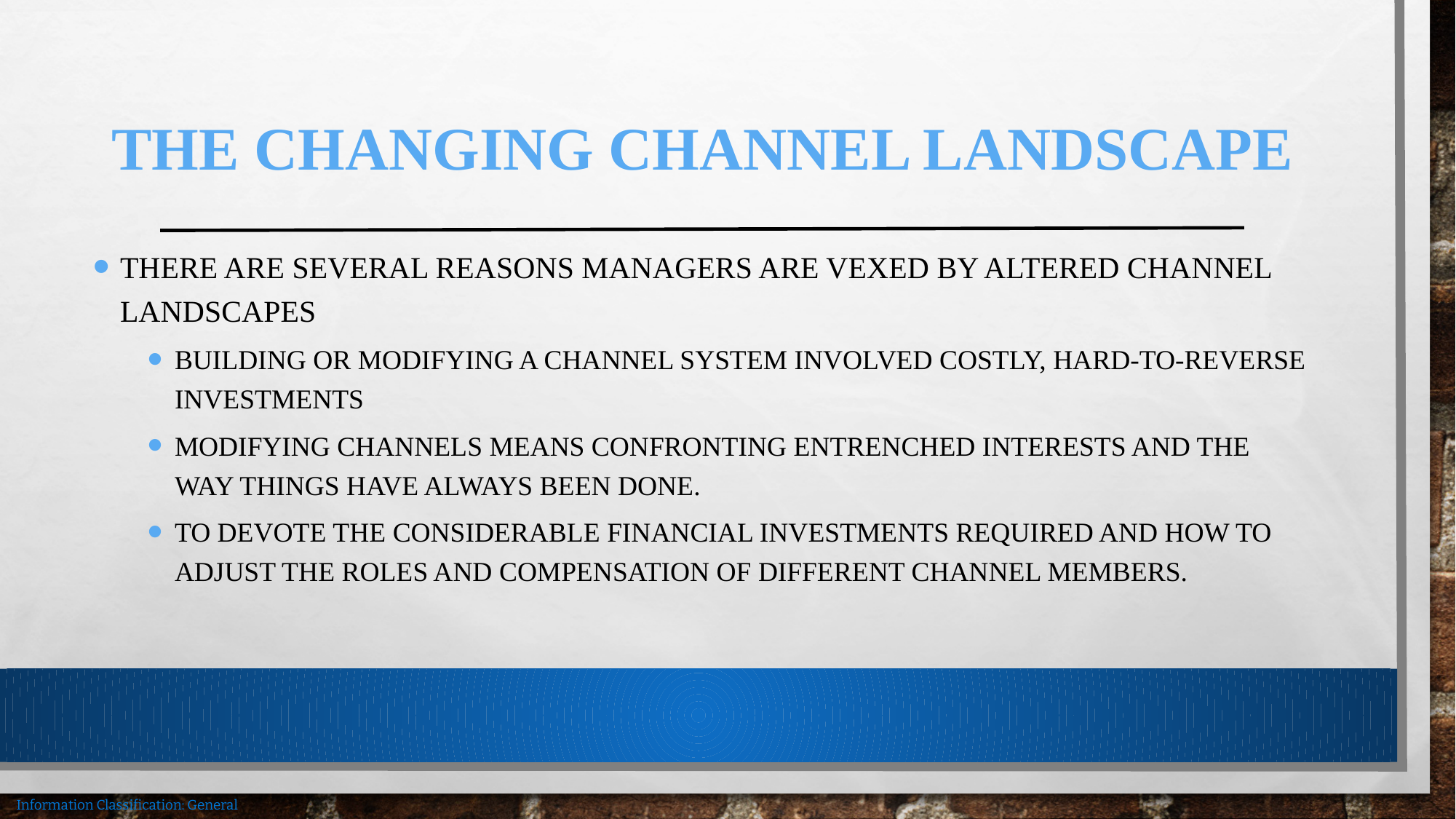

# The Changing Channel Landscape
There are several reasons managers are vexed by altered channel landscapes
Building or modifying a channel system involved costly, hard-to-reverse investments
Modifying channels means confronting entrenched interests and the way things have always been done.
To devote the considerable financial investments required and how to adjust the roles and compensation of different channel members.